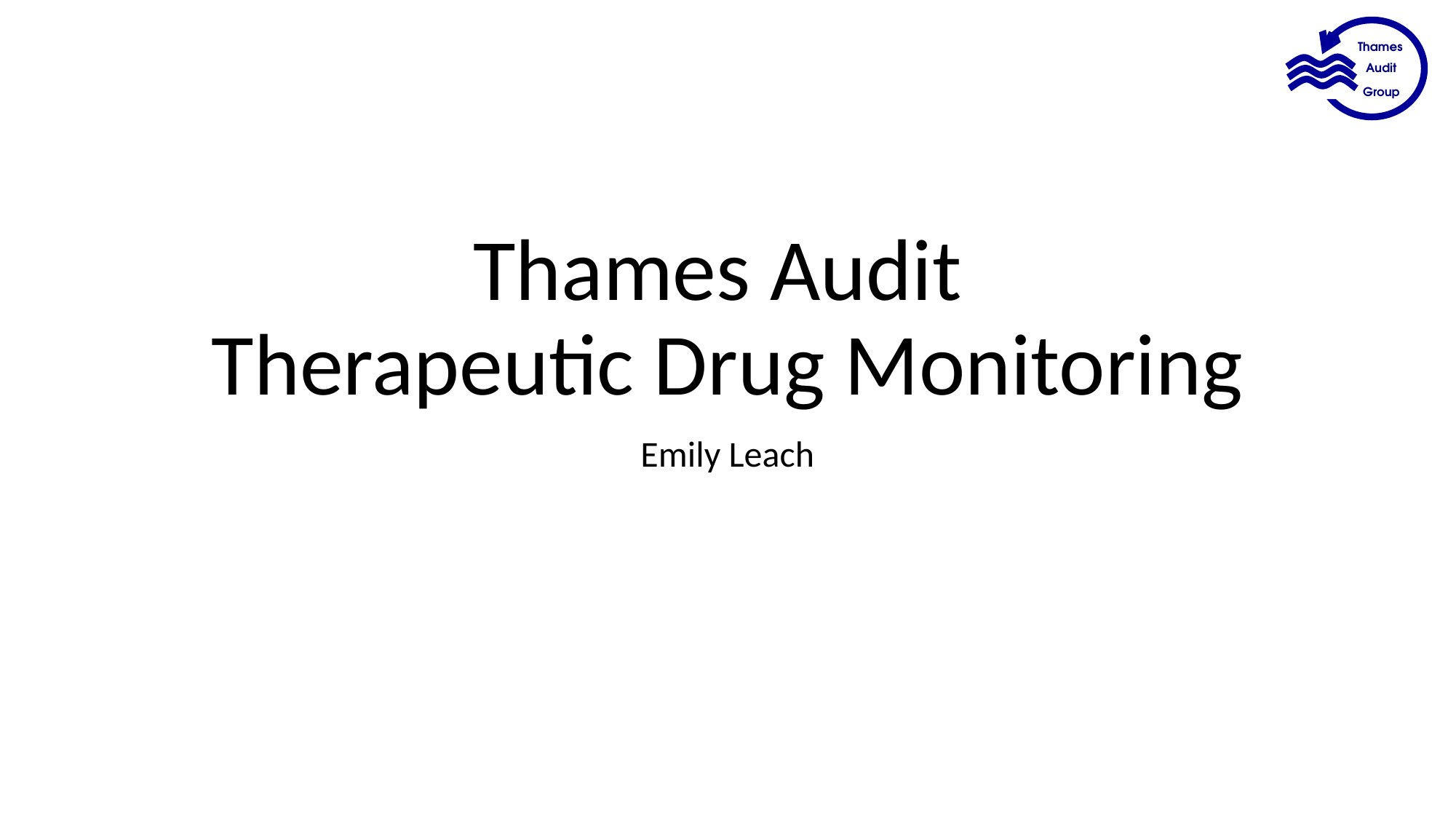

Thames

Audit

Group
# Thames Audit Therapeutic Drug Monitoring
Emily Leach